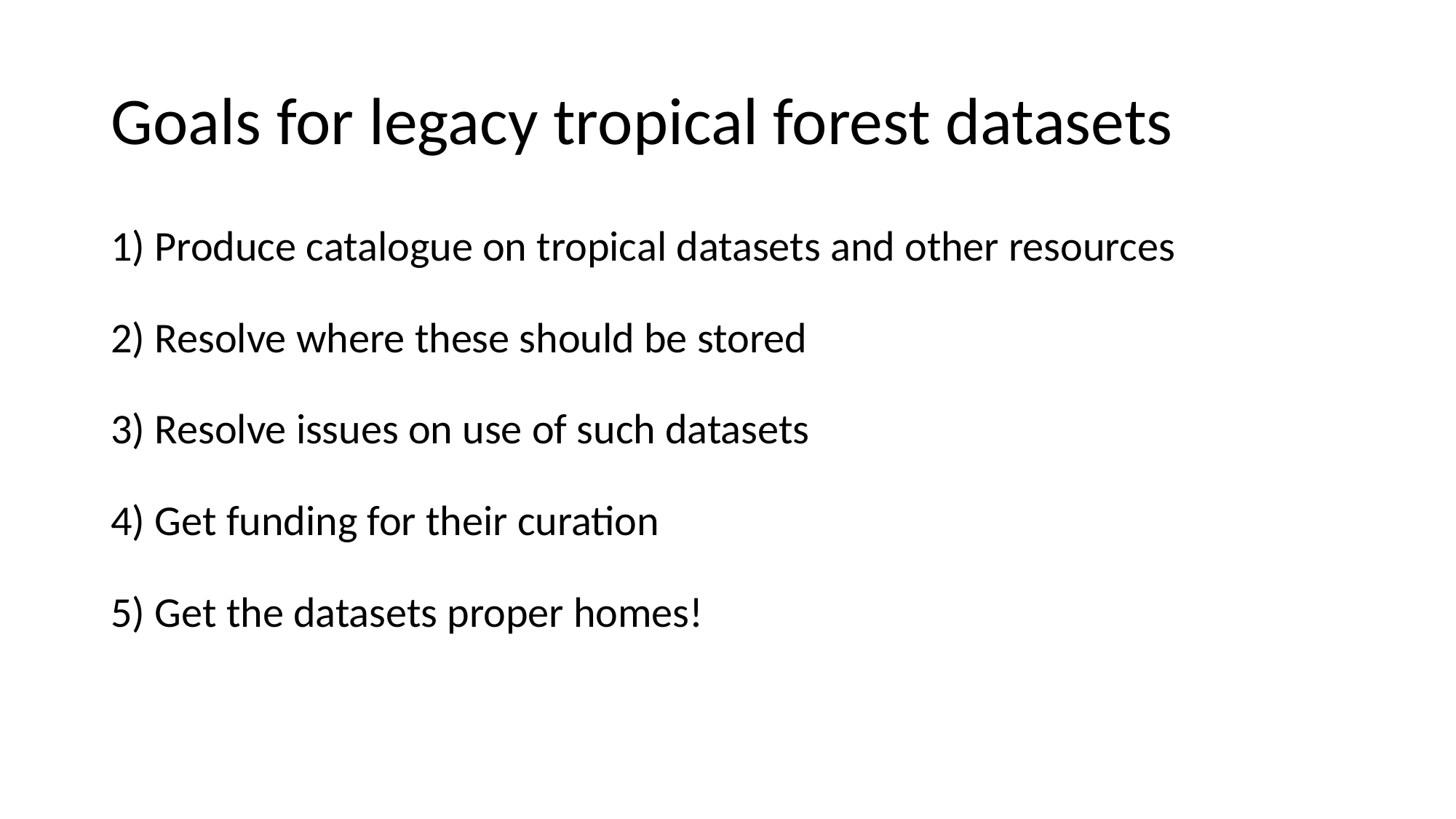

# Goals for legacy tropical forest datasets
1) Produce catalogue on tropical datasets and other resources
2) Resolve where these should be stored
3) Resolve issues on use of such datasets
4) Get funding for their curation
5) Get the datasets proper homes!